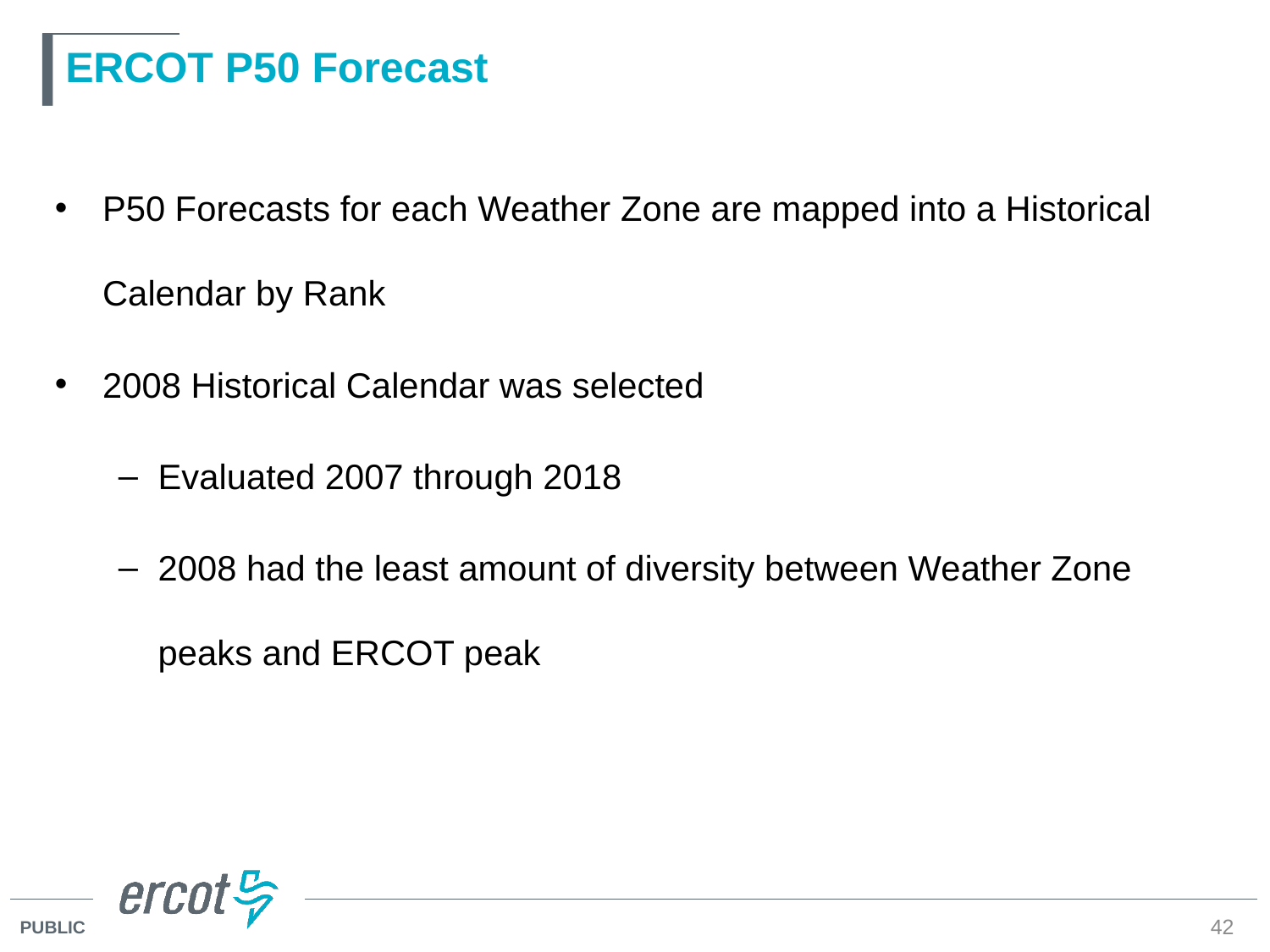

# ERCOT P50 Forecast
P50 Forecasts for each Weather Zone are mapped into a Historical Calendar by Rank
2008 Historical Calendar was selected
Evaluated 2007 through 2018
2008 had the least amount of diversity between Weather Zone peaks and ERCOT peak

42